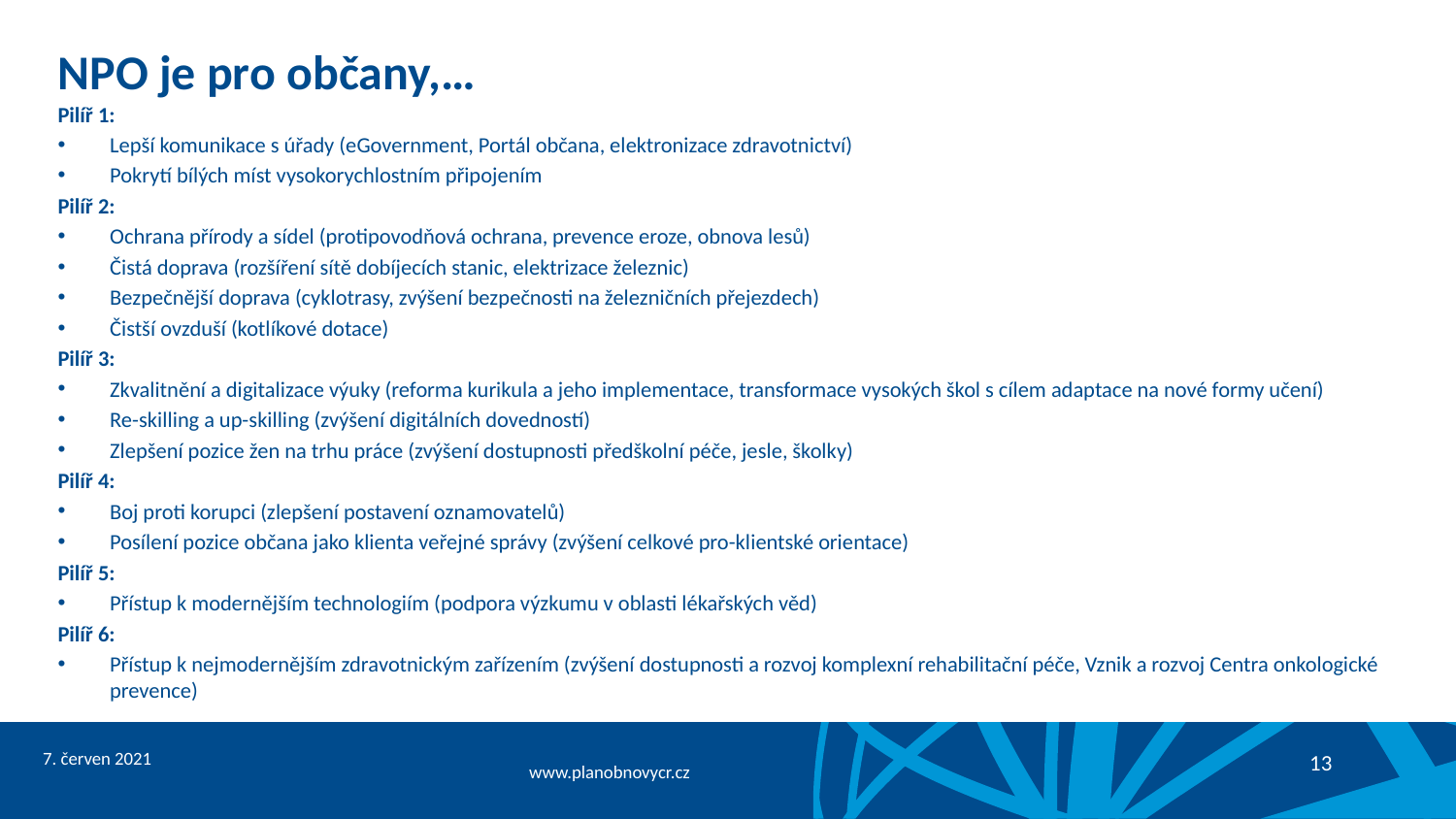

# NPO je pro občany,…
Pilíř 1:
Lepší komunikace s úřady (eGovernment, Portál občana, elektronizace zdravotnictví)
Pokrytí bílých míst vysokorychlostním připojením
Pilíř 2:
Ochrana přírody a sídel (protipovodňová ochrana, prevence eroze, obnova lesů)
Čistá doprava (rozšíření sítě dobíjecích stanic, elektrizace železnic)
Bezpečnější doprava (cyklotrasy, zvýšení bezpečnosti na železničních přejezdech)
Čistší ovzduší (kotlíkové dotace)
Pilíř 3:
Zkvalitnění a digitalizace výuky (reforma kurikula a jeho implementace, transformace vysokých škol s cílem adaptace na nové formy učení)
Re-skilling a up-skilling (zvýšení digitálních dovedností)
Zlepšení pozice žen na trhu práce (zvýšení dostupnosti předškolní péče, jesle, školky)
Pilíř 4:
Boj proti korupci (zlepšení postavení oznamovatelů)
Posílení pozice občana jako klienta veřejné správy (zvýšení celkové pro-klientské orientace)
Pilíř 5:
Přístup k modernějším technologiím (podpora výzkumu v oblasti lékařských věd)
Pilíř 6:
Přístup k nejmodernějším zdravotnickým zařízením (zvýšení dostupnosti a rozvoj komplexní rehabilitační péče, Vznik a rozvoj Centra onkologické prevence)